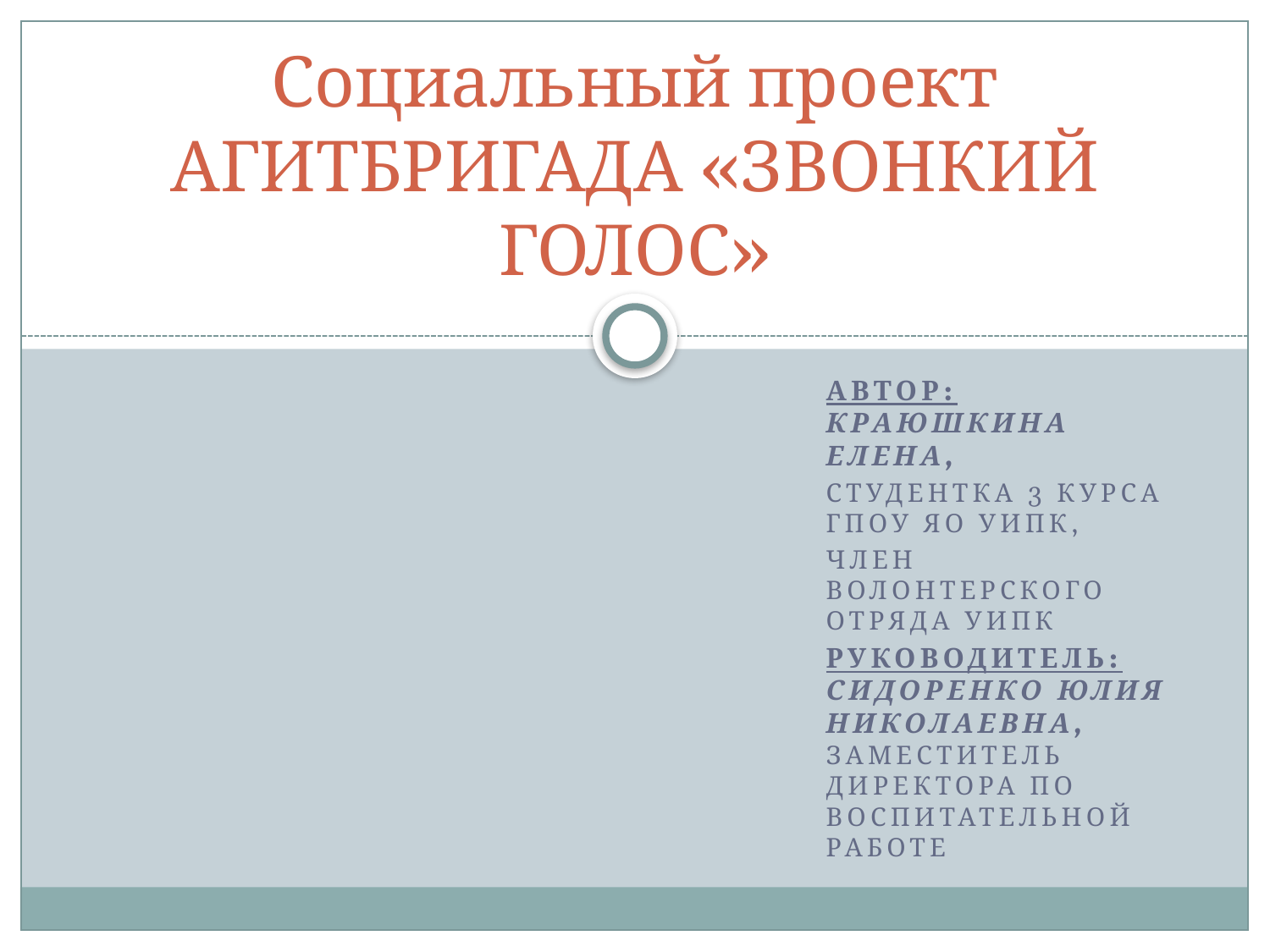

# Социальный проект АГИТБРИГАДА «ЗВОНКИЙ ГОЛОС»
АВТОР: Краюшкина Елена,
Студентка 3 курса ГПОУ ЯО УИПК,
Член волонтерского отряда УИПК
Руководитель: Сидоренко Юлия Николаевна, заместитель директора по воспитательной работе